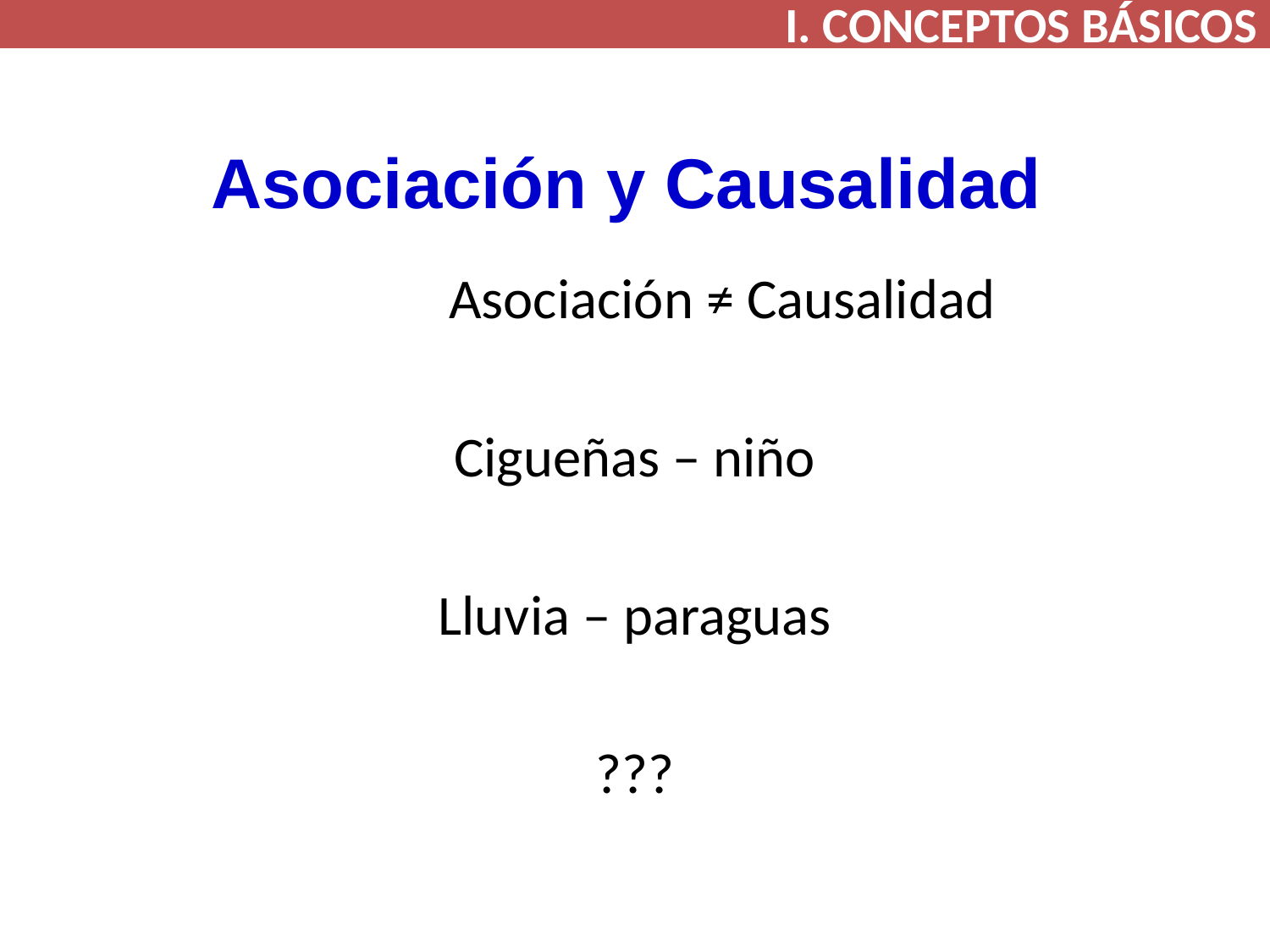

I. CONCEPTOS BÁSICOS
# Asociación y Causalidad

		Asociación ≠ Causalidad

Cigueñas – niño

Lluvia – paraguas

???